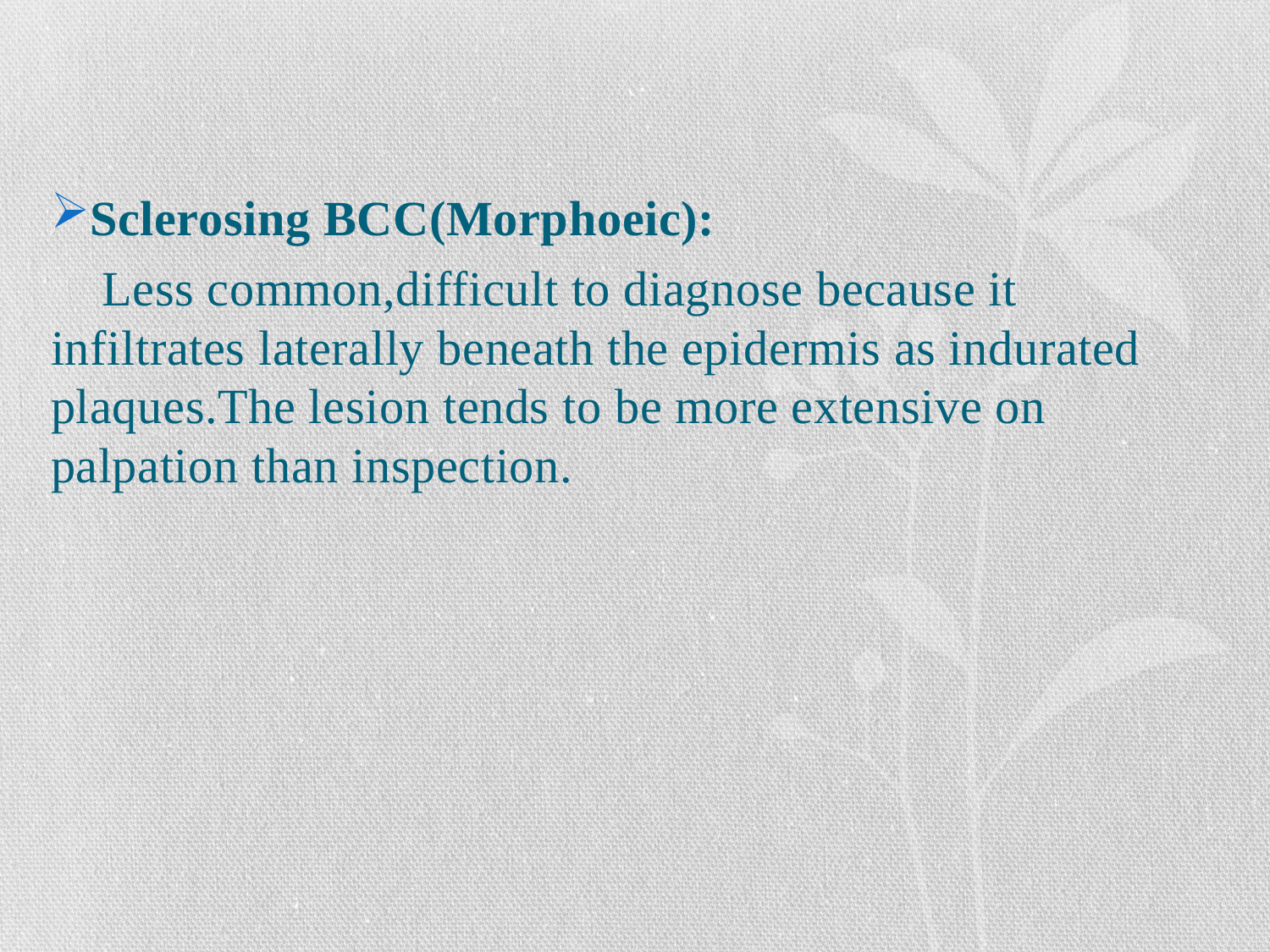

#
Sclerosing BCC(Morphoeic):
    Less common,difficult to diagnose because it infiltrates laterally beneath the epidermis as indurated plaques.The lesion tends to be more extensive on palpation than inspection.